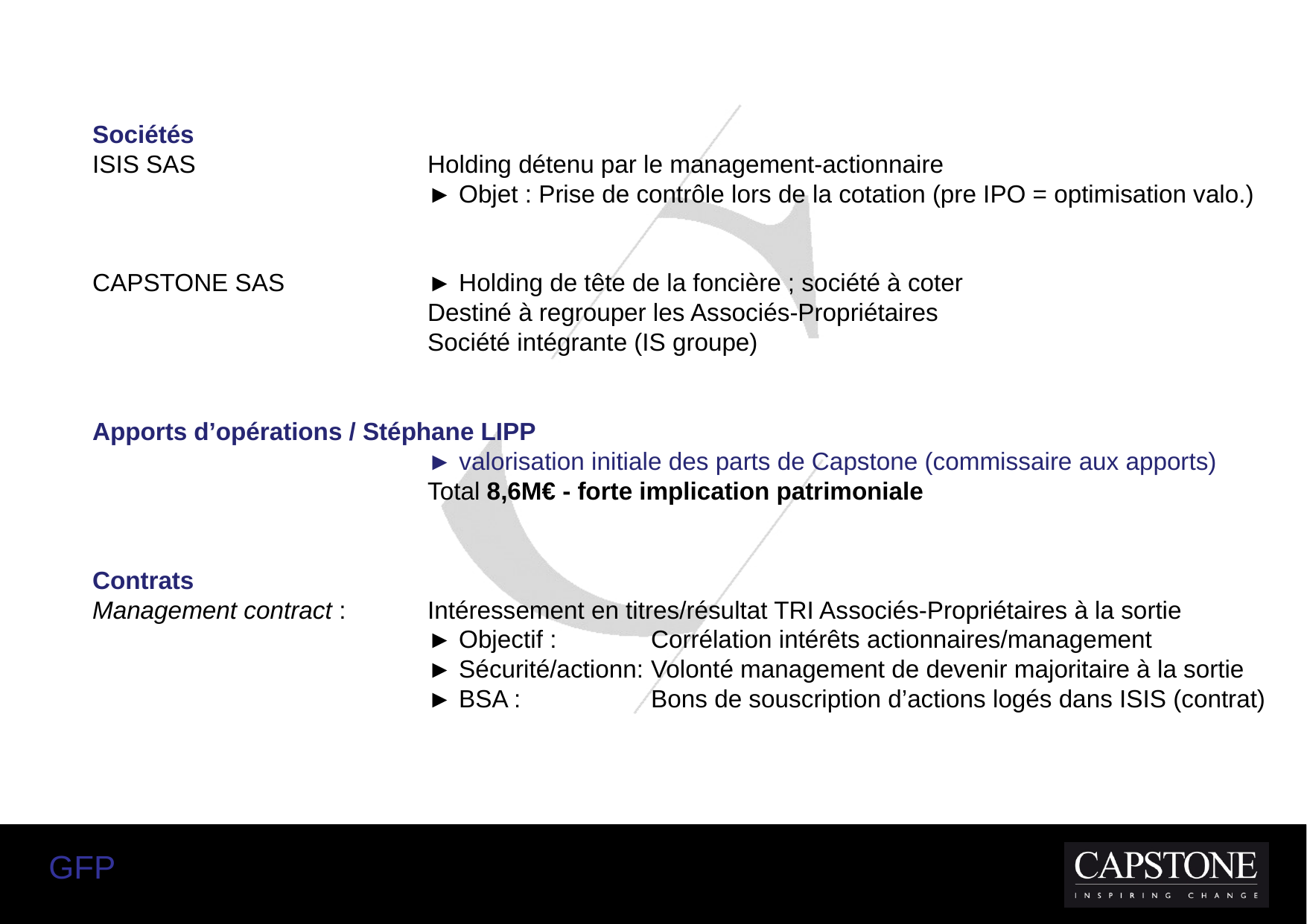

Sociétés
ISIS SAS			Holding détenu par le management-actionnaire
			► Objet : Prise de contrôle lors de la cotation (pre IPO = optimisation valo.)

CAPSTONE SAS		► Holding de tête de la foncière ; société à coter
			Destiné à regrouper les Associés-Propriétaires
			Société intégrante (IS groupe)

Apports d’opérations / Stéphane LIPP
			► valorisation initiale des parts de Capstone (commissaire aux apports)
			Total 8,6M€ - forte implication patrimoniale

Contrats
Management contract :	Intéressement en titres/résultat TRI Associés-Propriétaires à la sortie
			► Objectif :	Corrélation intérêts actionnaires/management
			► Sécurité/actionn:	Volonté management de devenir majoritaire à la sortie
			► BSA :		Bons de souscription d’actions logés dans ISIS (contrat)